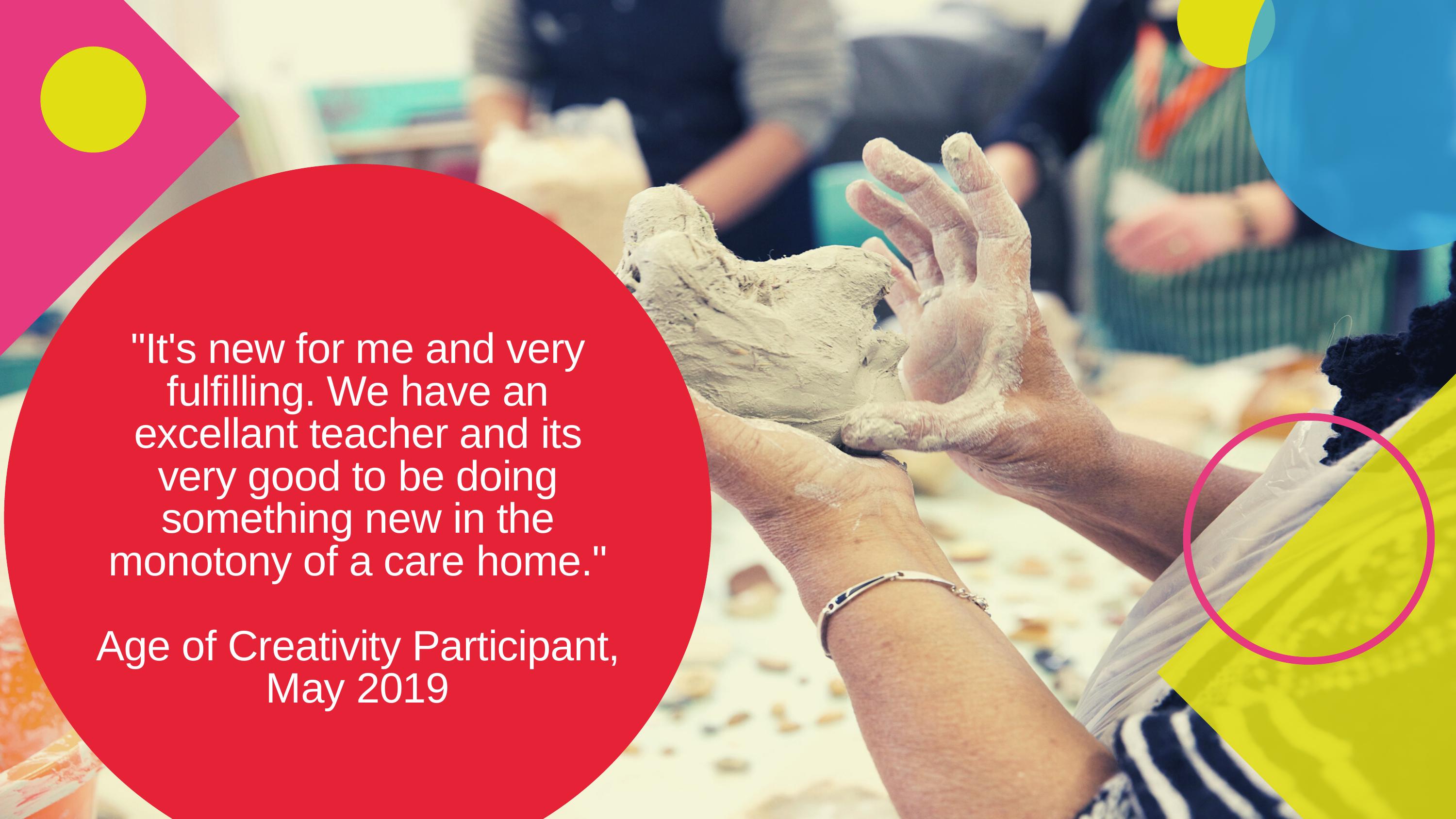

"It's new for me and very fulfilling. We have an excellant teacher and its very good to be doing something new in the monotony of a care home."

Age of Creativity Participant, May 2019